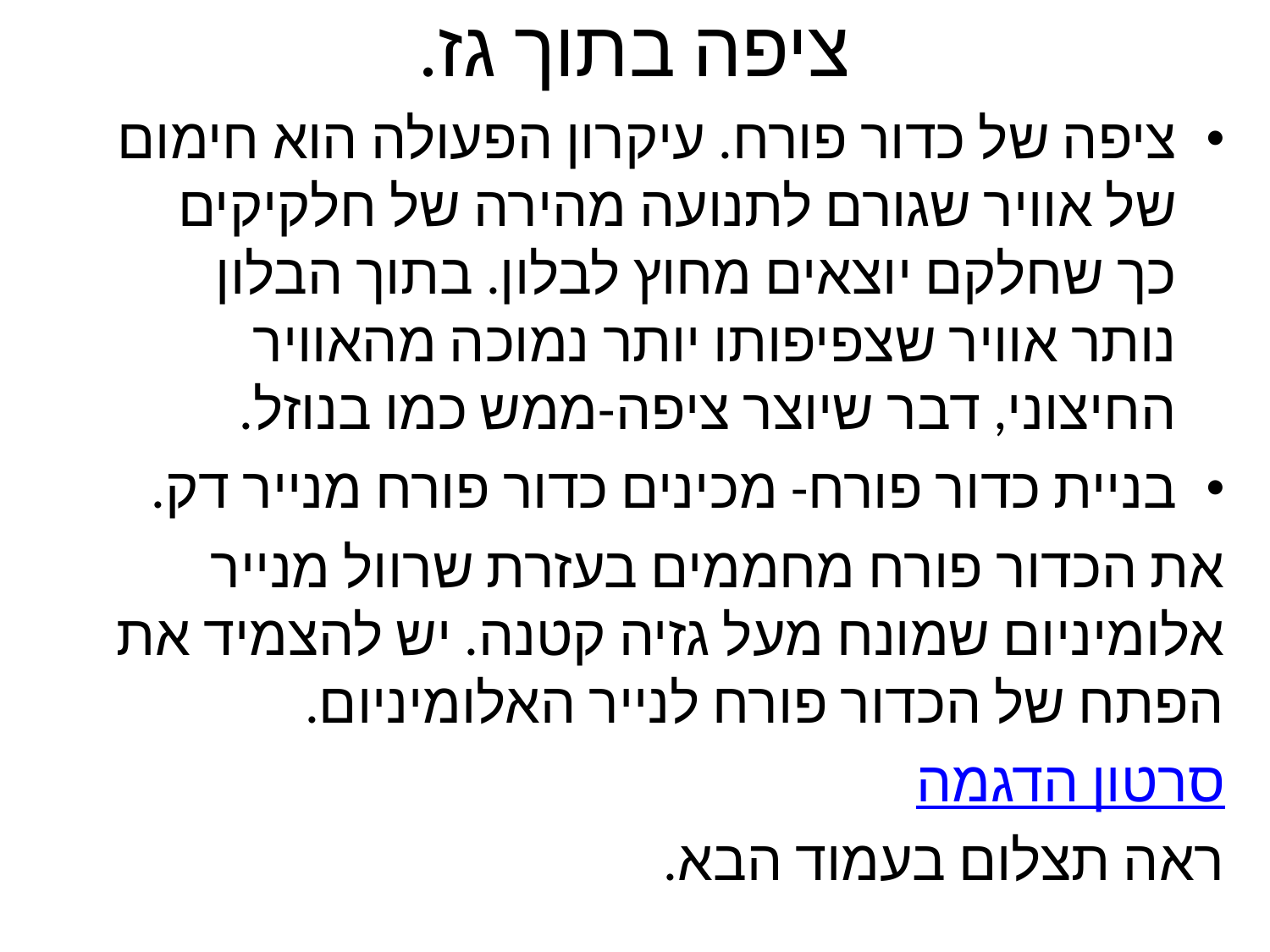

# ציפה בתוך גז.
ציפה של כדור פורח. עיקרון הפעולה הוא חימום של אוויר שגורם לתנועה מהירה של חלקיקים כך שחלקם יוצאים מחוץ לבלון. בתוך הבלון נותר אוויר שצפיפותו יותר נמוכה מהאוויר החיצוני, דבר שיוצר ציפה-ממש כמו בנוזל.
בניית כדור פורח- מכינים כדור פורח מנייר דק.
את הכדור פורח מחממים בעזרת שרוול מנייר אלומיניום שמונח מעל גזיה קטנה. יש להצמיד את הפתח של הכדור פורח לנייר האלומיניום.
סרטון הדגמה
ראה תצלום בעמוד הבא.